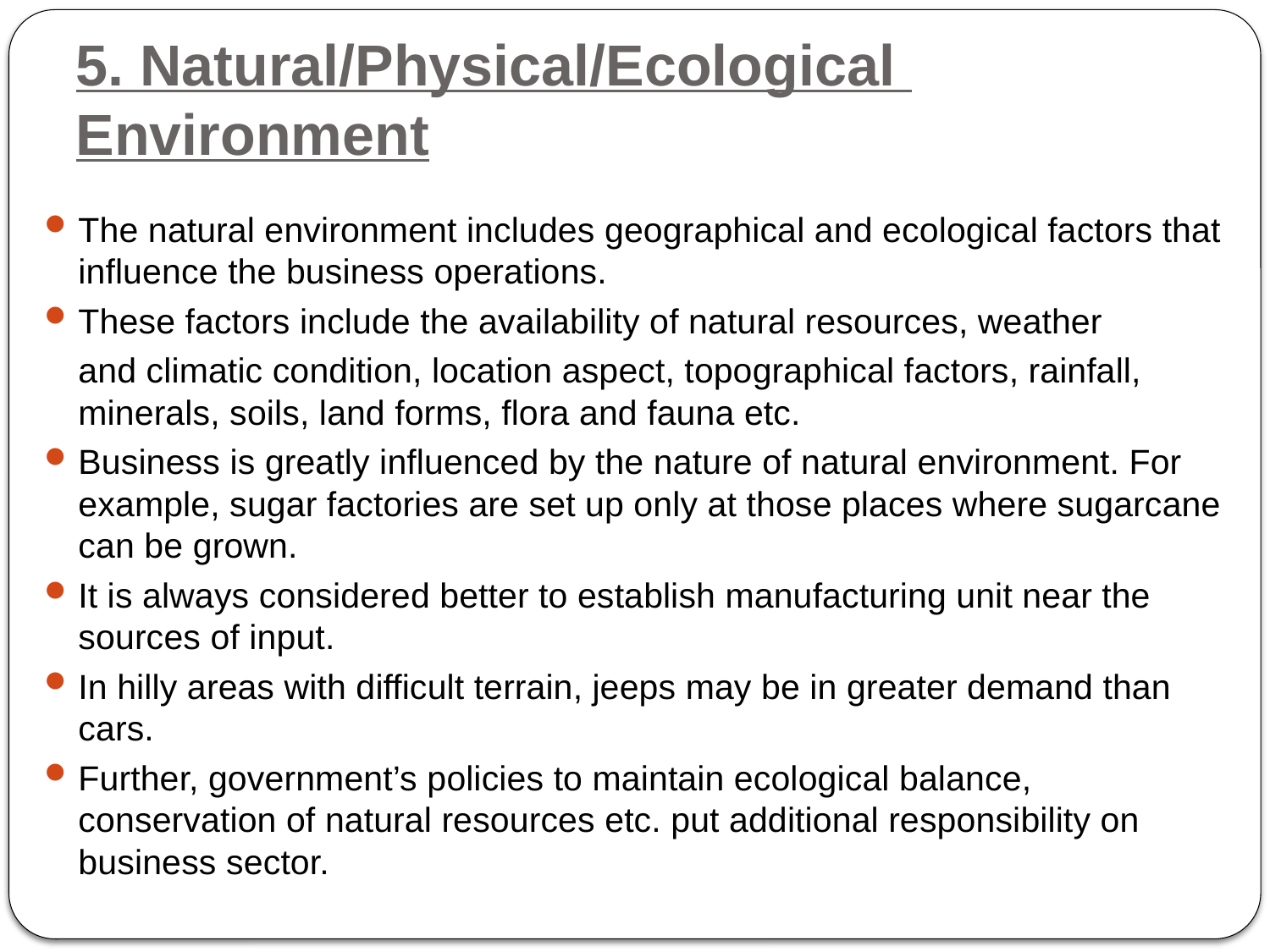

# 5. Natural/Physical/Ecological  Environment
The natural environment includes geographical and ecological factors that influence the business operations.
These factors include the availability of natural resources, weather
	and climatic condition, location aspect, topographical factors, rainfall, minerals, soils, land forms, flora and fauna etc.
Business is greatly influenced by the nature of natural environment. For example, sugar factories are set up only at those places where sugarcane can be grown.
It is always considered better to establish manufacturing unit near the sources of input.
In hilly areas with difficult terrain, jeeps may be in greater demand than cars.
Further, government’s policies to maintain ecological balance, conservation of natural resources etc. put additional responsibility on business sector.